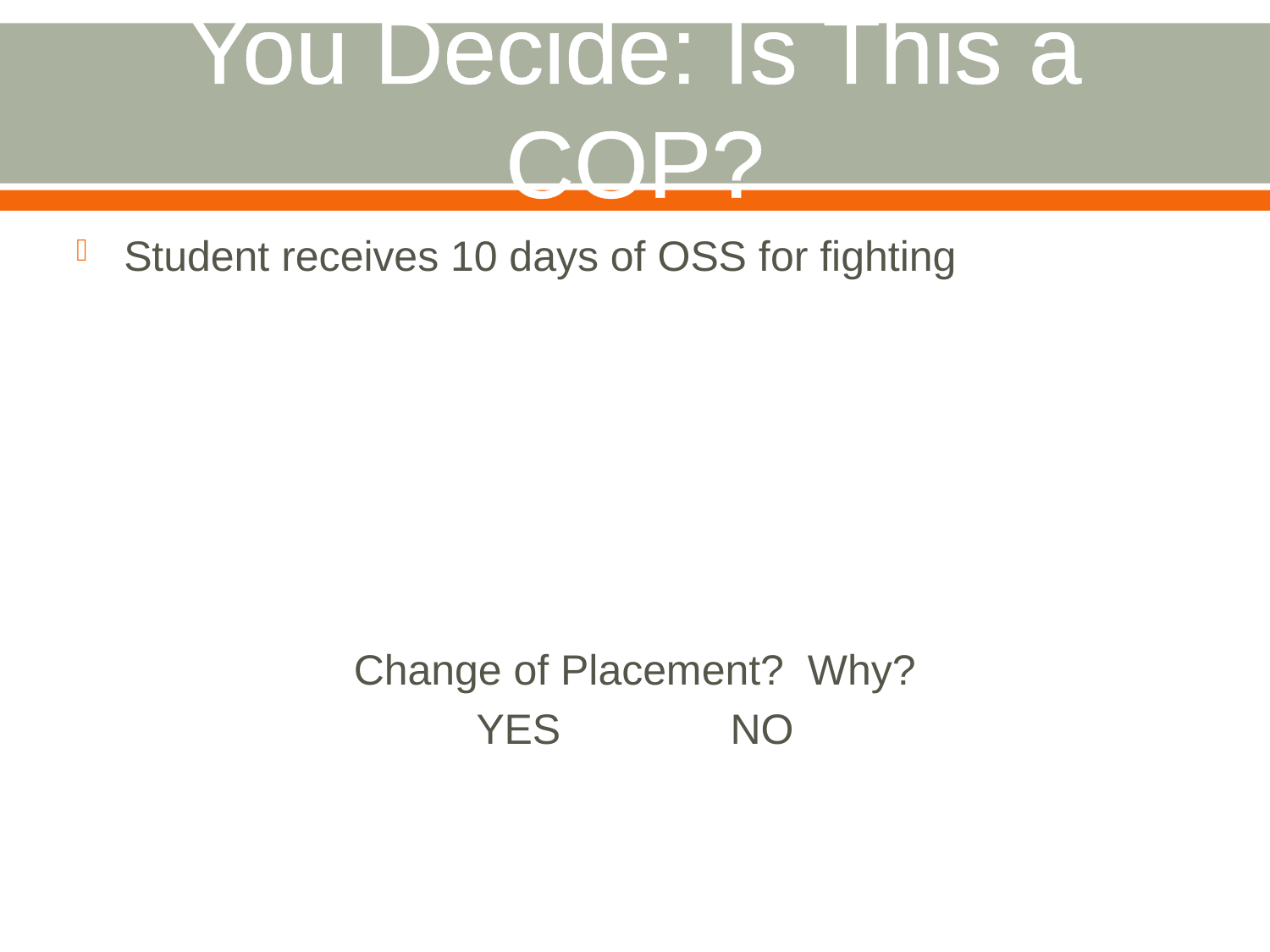

# You Decide: Is This a COP?
Student receives 10 days of OSS for fighting

Change of Placement?  Why?
YES		NO